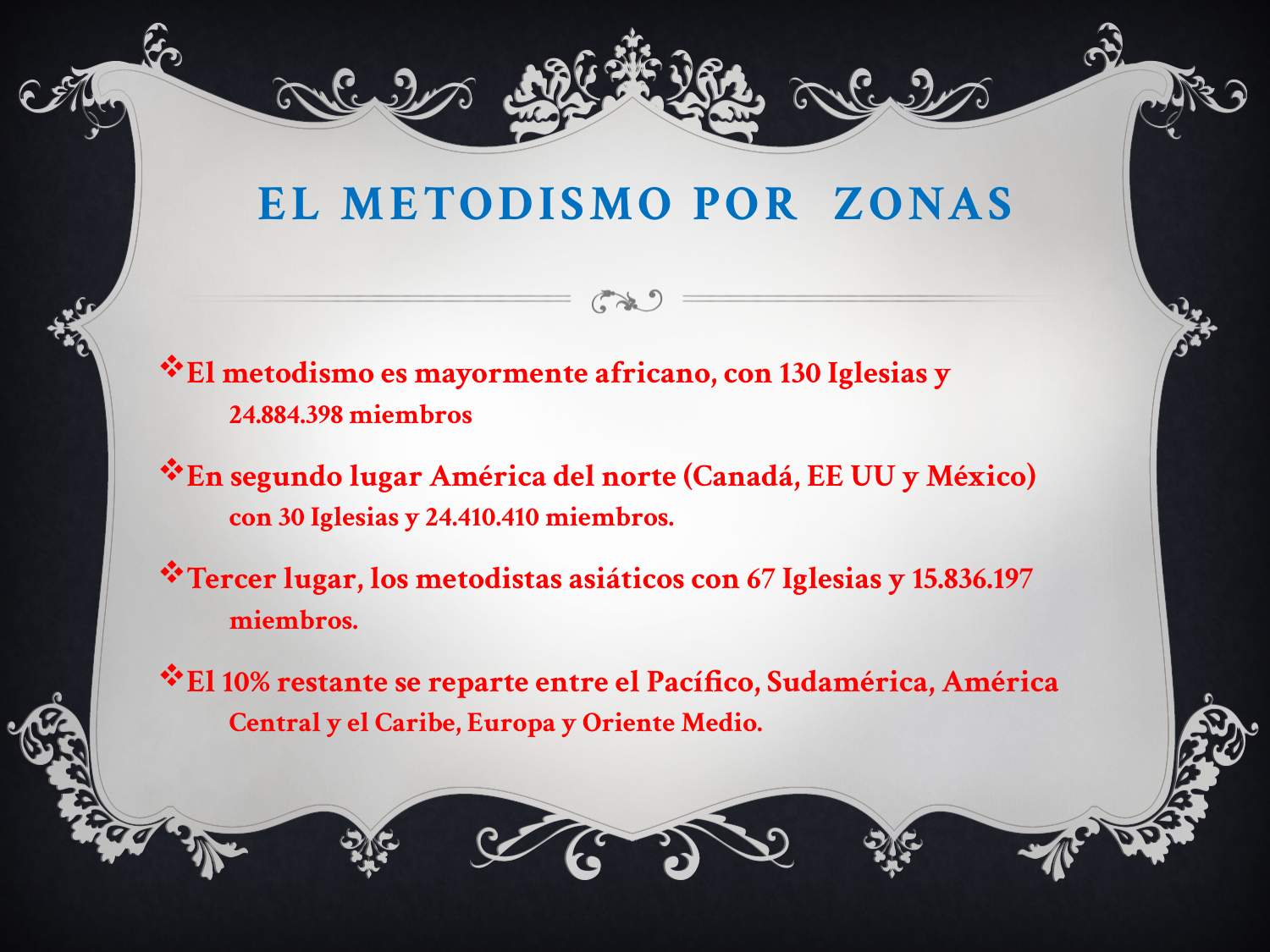

# El metodismo por  zonas
El metodismo es mayormente africano, con 130 Iglesias y
24.884.398 miembros
En segundo lugar América del norte (Canadá, EE UU y México)
con 30 Iglesias y 24.410.410 miembros.
Tercer lugar, los metodistas asiáticos con 67 Iglesias y 15.836.197
miembros.
El 10% restante se reparte entre el Pacífico, Sudamérica, América
Central y el Caribe, Europa y Oriente Medio.